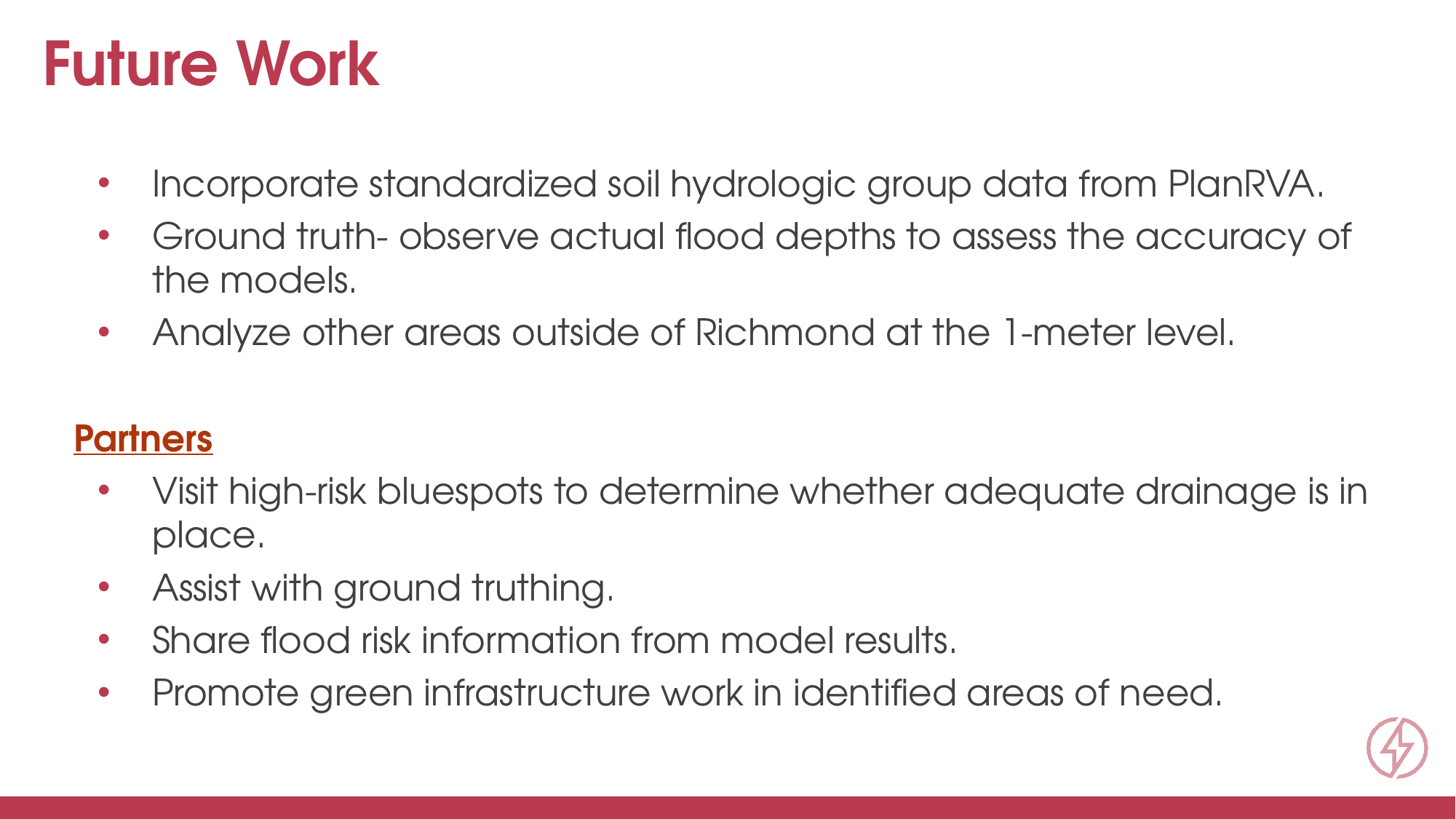

Future Work

Incorporate standardized soil hydrologic group data from PlanRVA.
Ground truth- observe actual flood depths to assess the accuracy of the models.
Analyze other areas outside of Richmond at the 1-meter level.

   Partners
Visit high-risk bluespots to determine whether adequate drainage is in place.
Assist with ground truthing.
Share flood risk information from model results.
Promote green infrastructure work in identified areas of need.